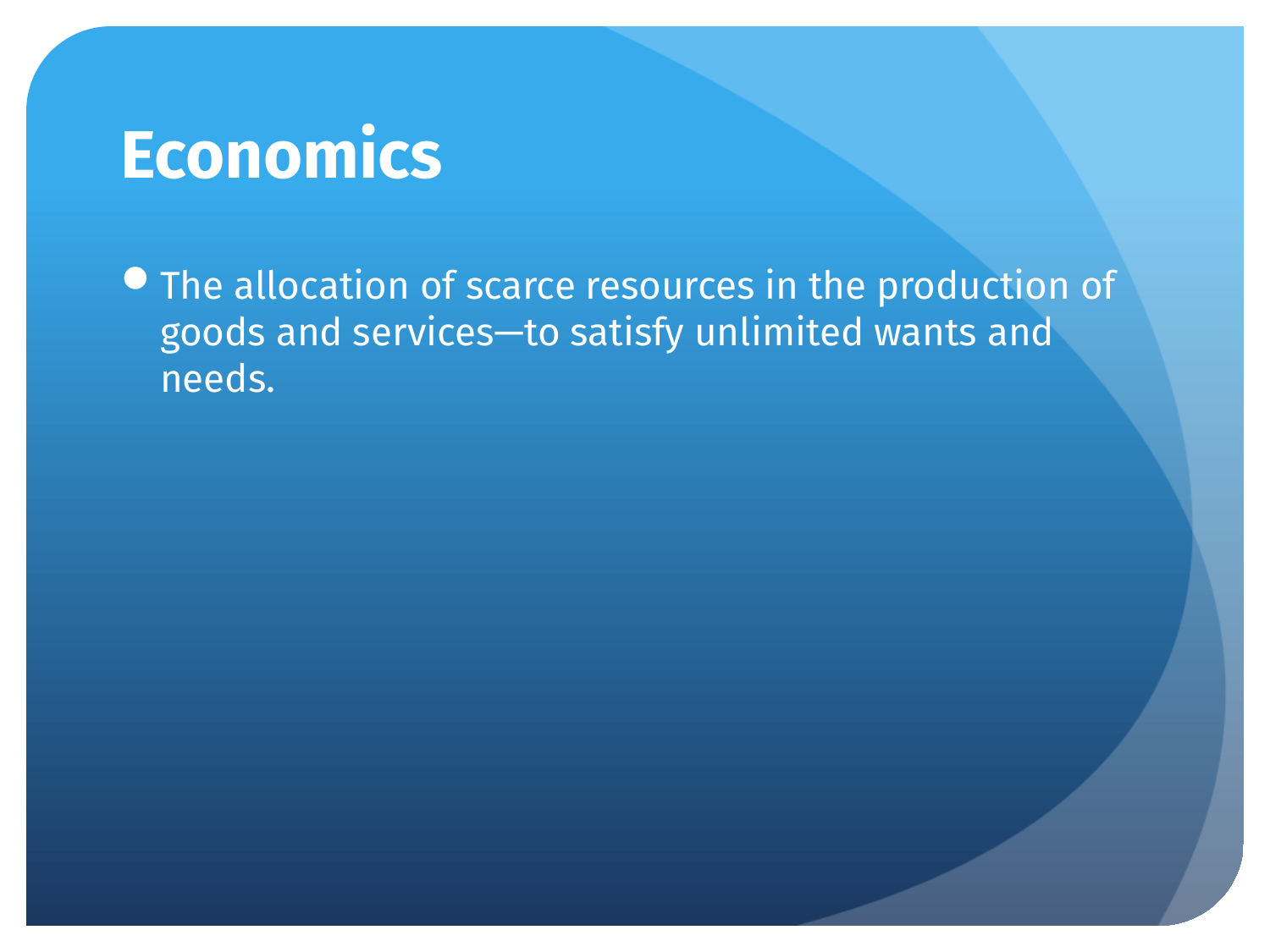

# Economics
The allocation of scarce resources in the production of goods and services—to satisfy unlimited wants and needs.